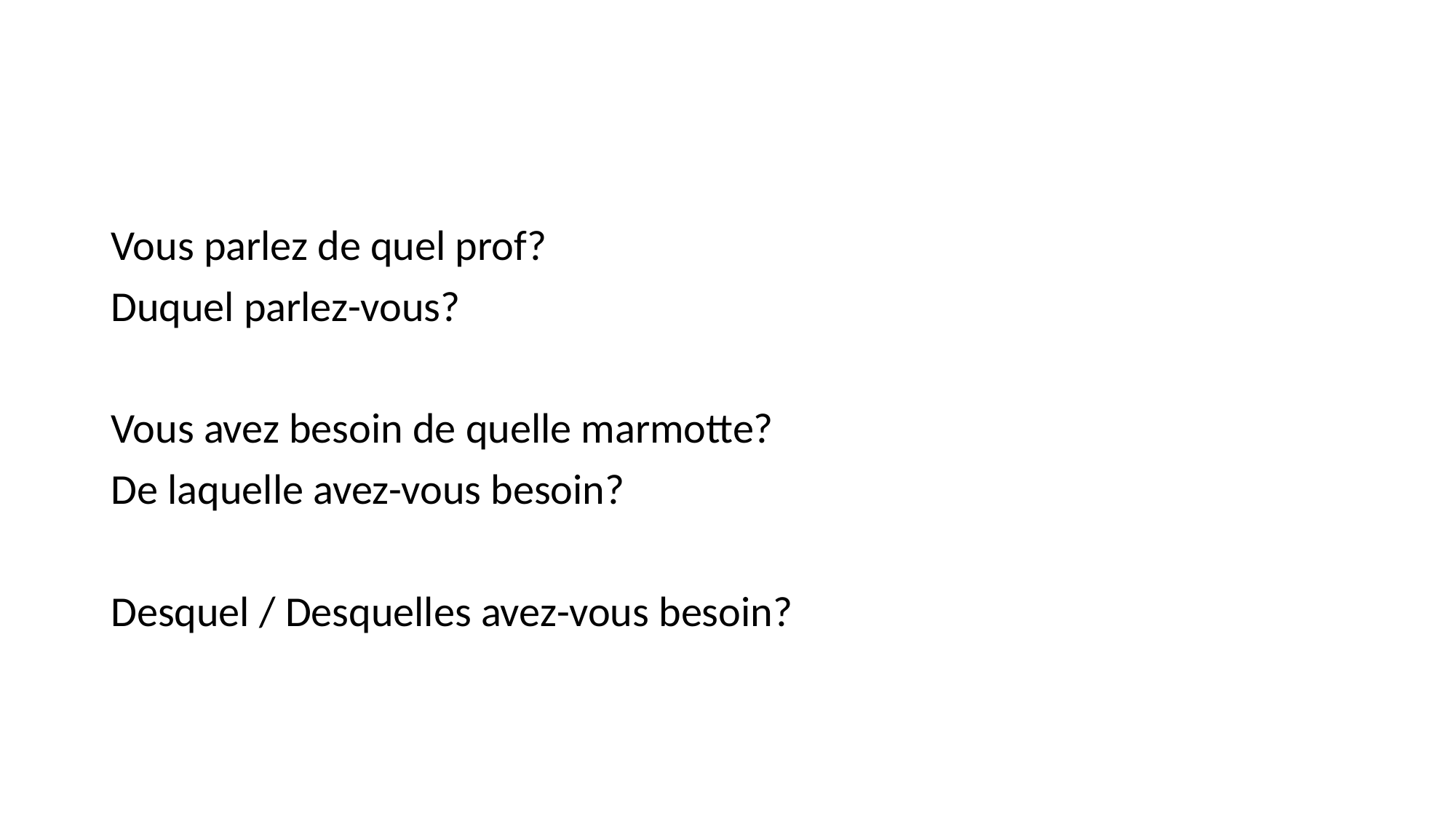

#
Vous parlez de quel prof?
Duquel parlez-vous?

Vous avez besoin de quelle marmotte?
De laquelle avez-vous besoin?

Desquel / Desquelles avez-vous besoin?